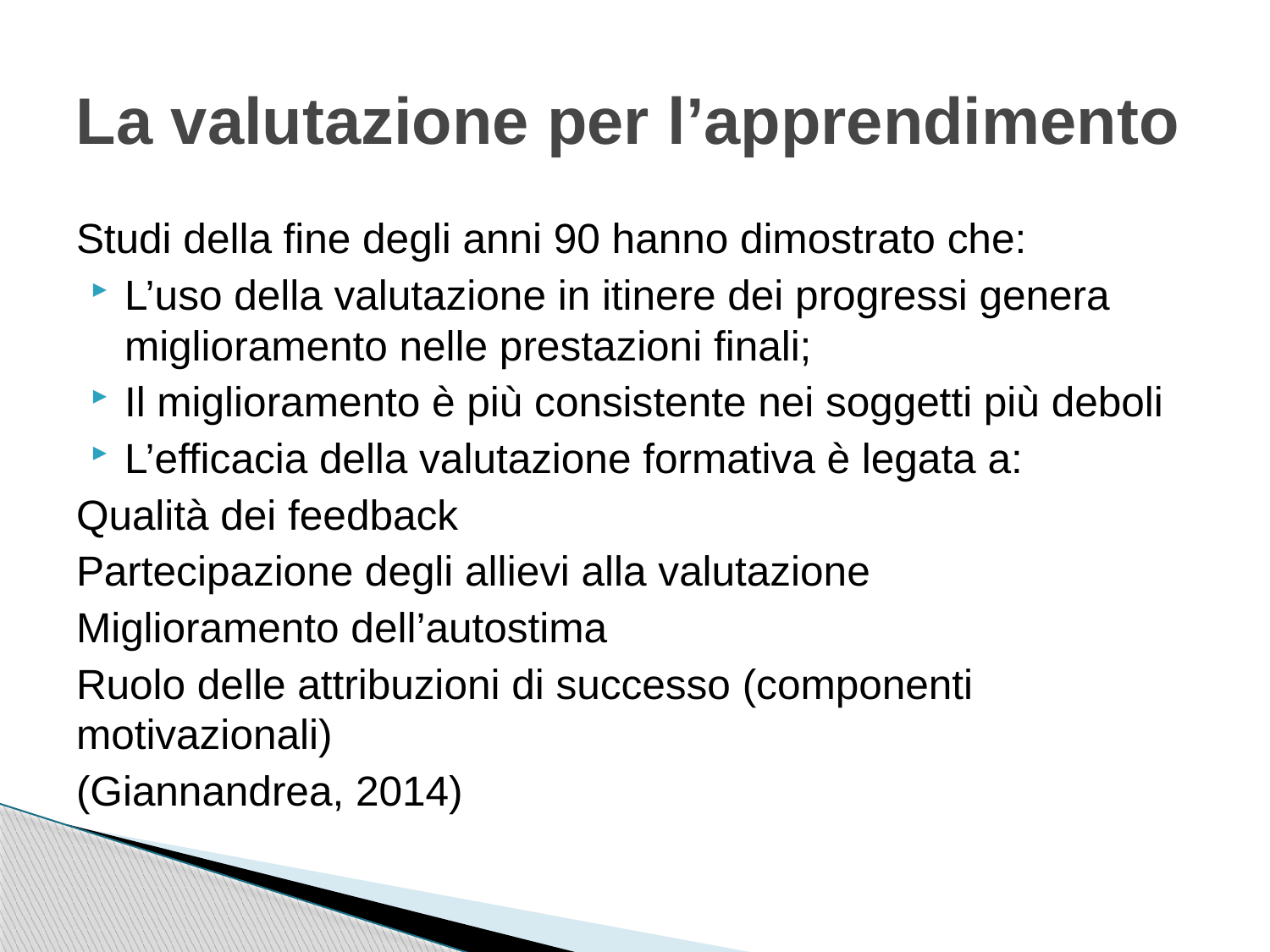

# La valutazione per l’apprendimento
Studi della fine degli anni 90 hanno dimostrato che:
L’uso della valutazione in itinere dei progressi genera miglioramento nelle prestazioni finali;
Il miglioramento è più consistente nei soggetti più deboli
L’efficacia della valutazione formativa è legata a:
Qualità dei feedback
Partecipazione degli allievi alla valutazione
Miglioramento dell’autostima
Ruolo delle attribuzioni di successo (componenti motivazionali)
(Giannandrea, 2014)